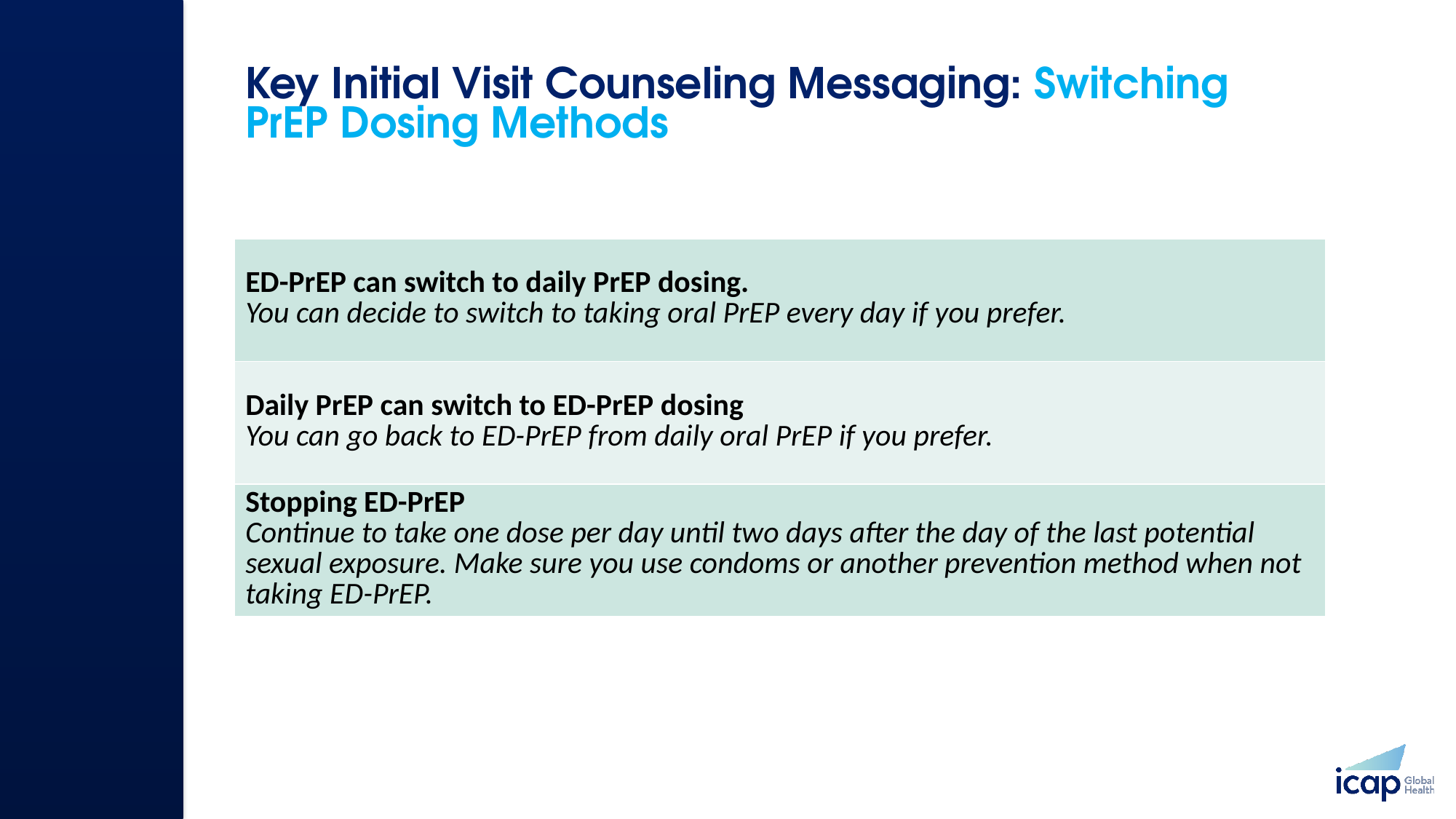

# Key Initial Visit Counseling Messaging: Switching PrEP Dosing Methods
| ED-PrEP can switch to daily PrEP dosing. You can decide to switch to taking oral PrEP every day if you prefer.​ |
| --- |
| Daily PrEP can switch to ED-PrEP dosing​ You can go back to ED-PrEP from daily oral PrEP if you prefer.​ |
| Stopping ED-PrEP​ Continue to take one dose per day until two days after the day of the last potential sexual exposure. Make sure you use condoms or another prevention method when not taking ED-PrEP. ​ |